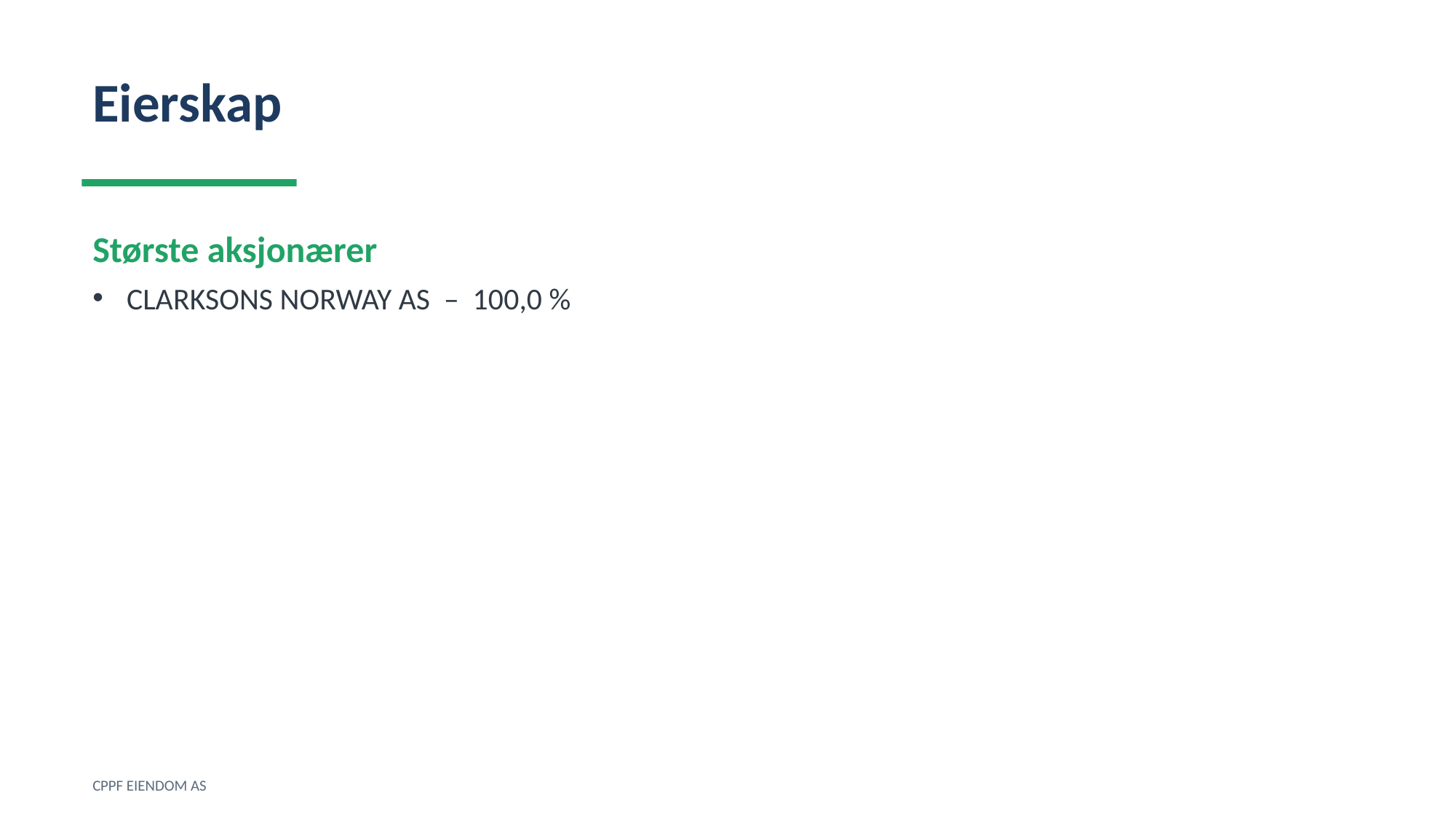

Eierskap

Største aksjonærer
CLARKSONS NORWAY AS  –  100,0 %
CPPF EIENDOM AS